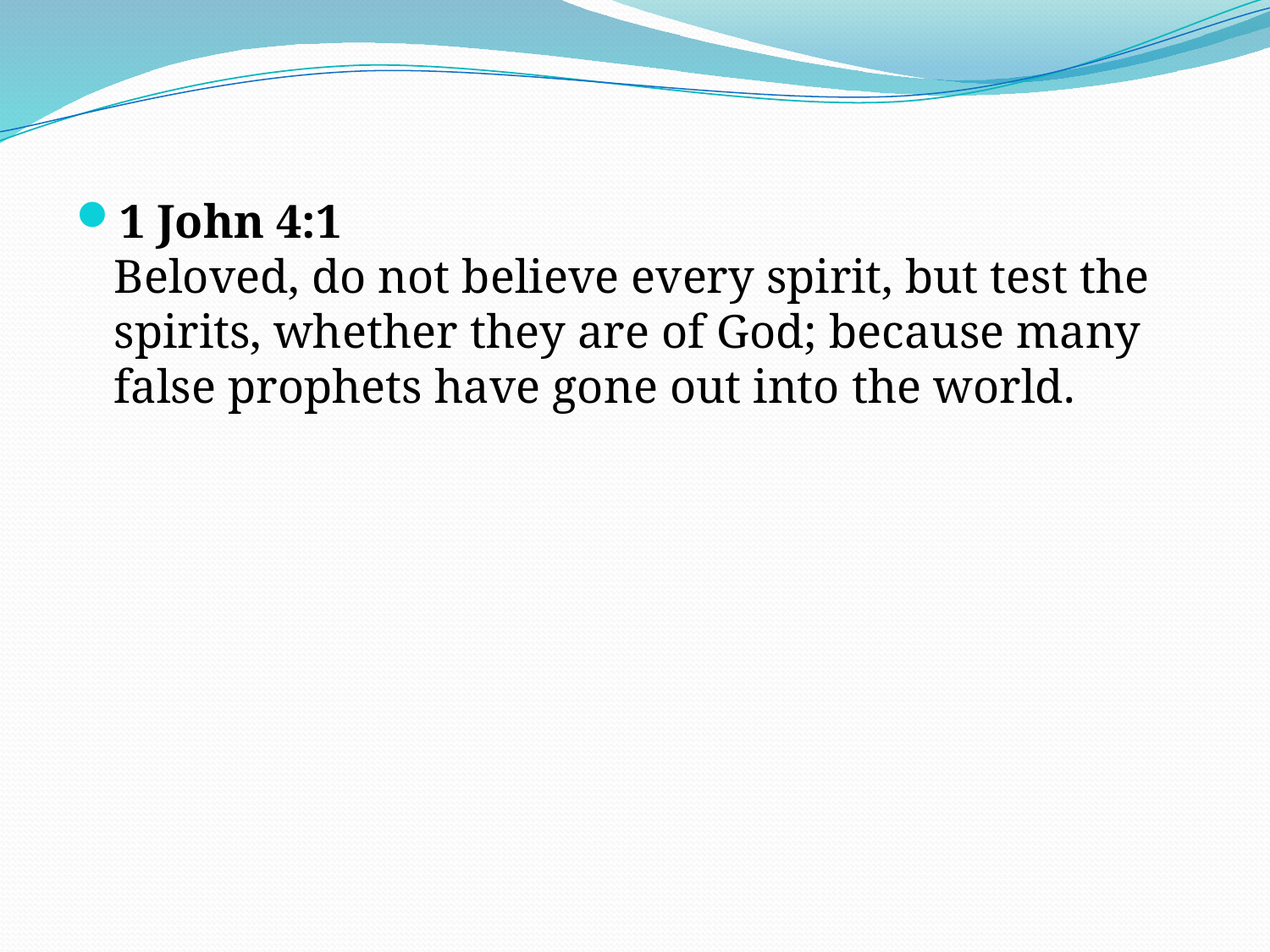

1 John 4:1
Beloved, do not believe every spirit, but test the spirits, whether they are of God; because many false prophets have gone out into the world.